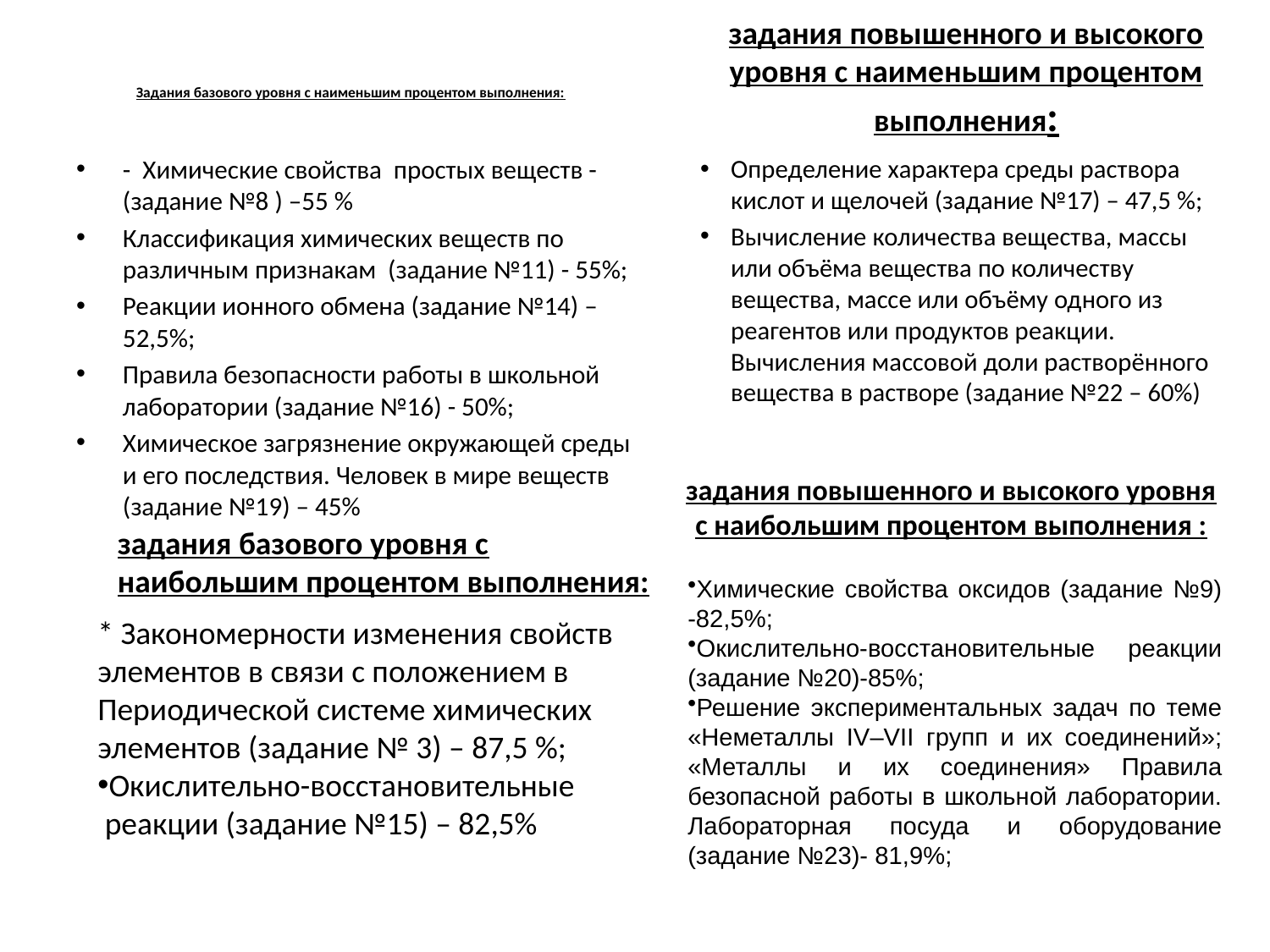

задания повышенного и высокого уровня с наименьшим процентом выполнения:
# Задания базового уровня с наименьшим процентом выполнения:
-  Химические свойства  простых веществ - (задание №8 ) –55 %
Классификация химических веществ по различным признакам  (задание №11) - 55%;
Реакции ионного обмена (задание №14) – 52,5%;
Правила безопасности работы в школьной лаборатории (задание №16) - 50%;
Химическое загрязнение окружающей среды и его последствия. Человек в мире веществ (задание №19) – 45%
Определение характера среды раствора кислот и щелочей (задание №17) – 47,5 %;
Вычисление количества вещества, массы или объёма вещества по количеству вещества, массе или объёму одного из реагентов или продуктов реакции. Вычисления массовой доли растворённого вещества в растворе (задание №22 – 60%)
задания повышенного и высокого уровня с наибольшим процентом выполнения :

задания базового уровня с наибольшим процентом выполнения:
Химические свойства оксидов (задание №9) -82,5%;
Окислительно-восстановительные реакции (задание №20)-85%;
Решение экспериментальных задач по теме «Неметаллы IV–VII групп и их соединений»; «Металлы и их соединения» Правила безопасной работы в школьной лаборатории. Лабораторная посуда и оборудование (задание №23)- 81,9%;
* Закономерности изменения свойств элементов в связи с положением в Периодической системе химических элементов (задание № 3) – 87,5 %;
Окислительно-восстановительные
 реакции (задание №15) – 82,5%